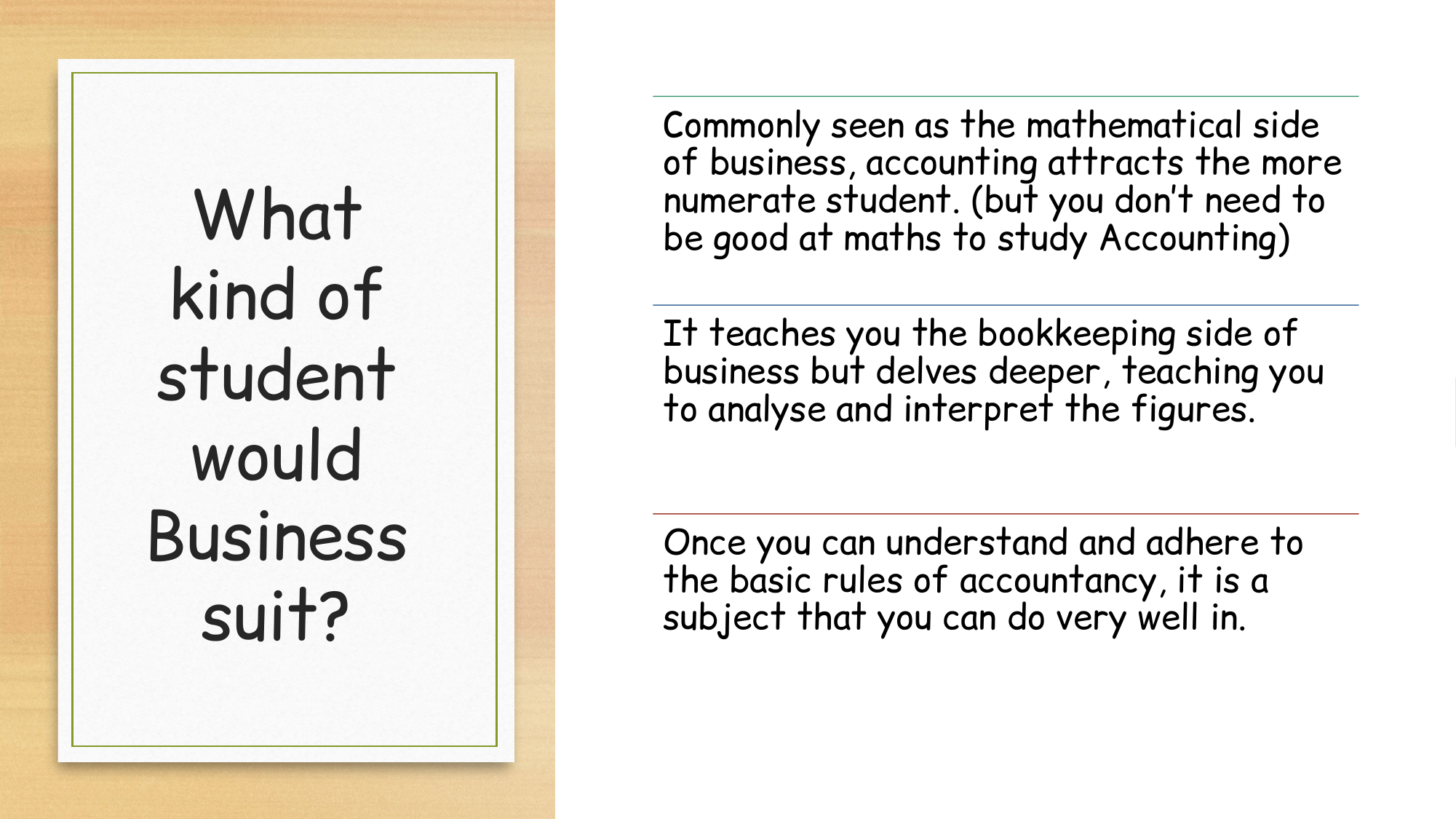

Commonly seen as the mathematical side of business, accounting attracts the more numerate student. (but you don’t need to be good at maths to study Accounting)
It teaches you the bookkeeping side of business but delves deeper, teaching you to analyse and interpret the figures.
Once you can understand and adhere to the basic rules of accountancy, it is a subject that you can do very well in.
# What kind of student would Business suit?